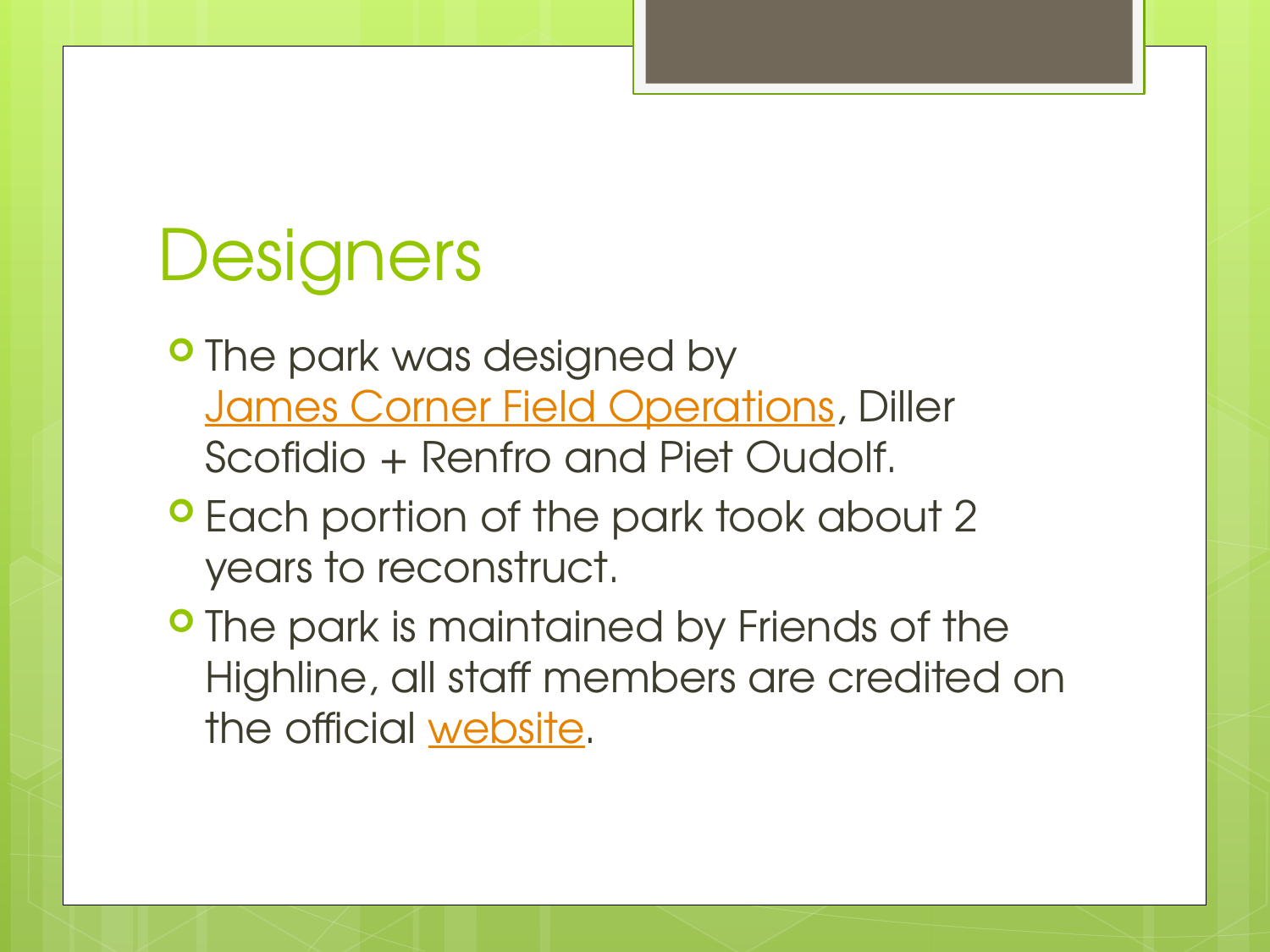

# Designers
The park was designed by James Corner Field Operations, Diller Scofidio + Renfro and Piet Oudolf.
Each portion of the park took about 2 years to reconstruct.
The park is maintained by Friends of the Highline, all staff members are credited on the official website.